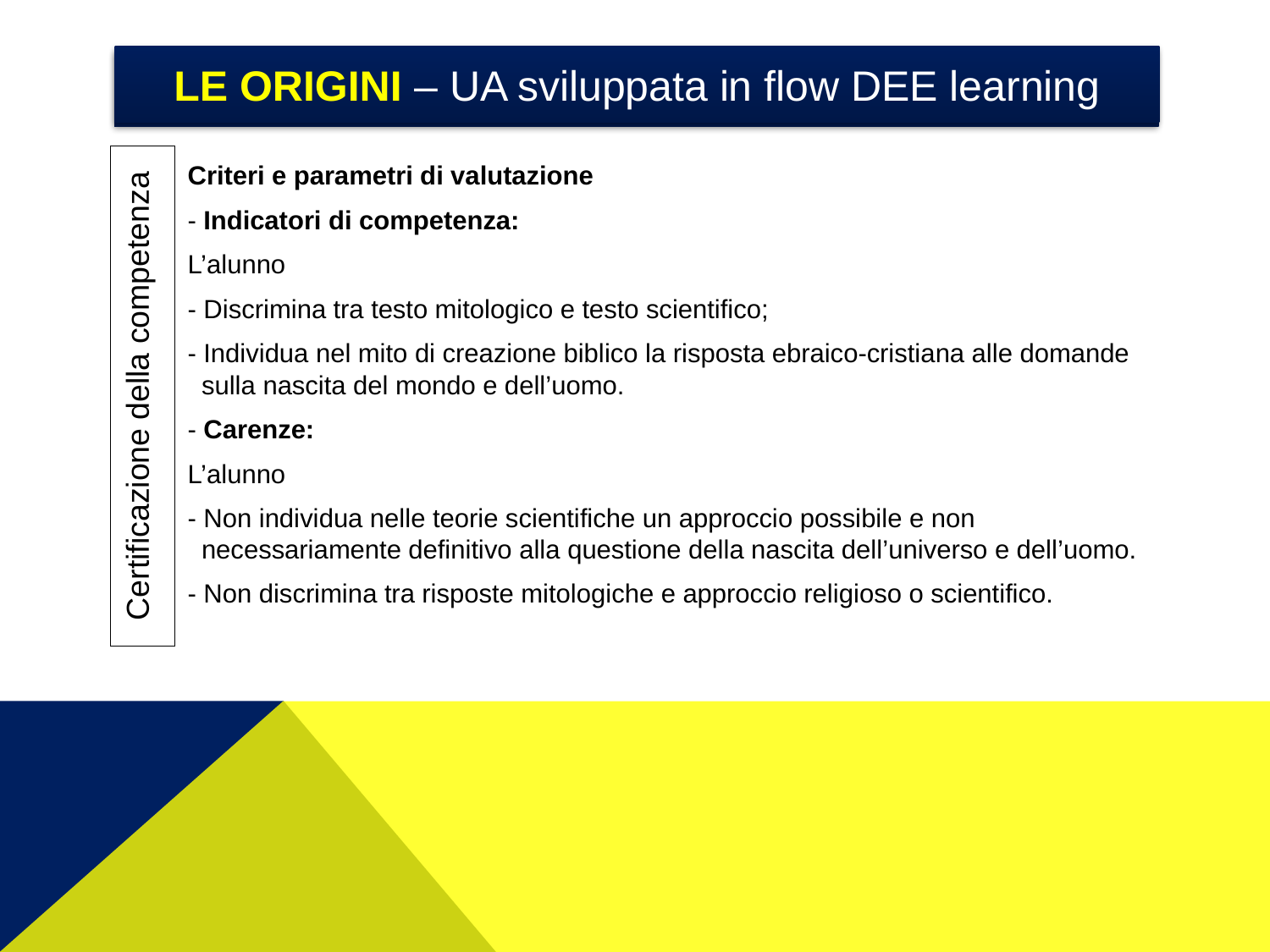

Le origini – UA sviluppata in flow DEE learning
# Le origini – UA sviluppata in flow DEE learning
Certificazione della competenza
Criteri e parametri di valutazione
- Indicatori di competenza:
L’alunno
- Discrimina tra testo mitologico e testo scientifico;
- Individua nel mito di creazione biblico la risposta ebraico-cristiana alle domande sulla nascita del mondo e dell’uomo.
- Carenze:
L’alunno
- Non individua nelle teorie scientifiche un approccio possibile e non necessariamente definitivo alla questione della nascita dell’universo e dell’uomo.
- Non discrimina tra risposte mitologiche e approccio religioso o scientifico.